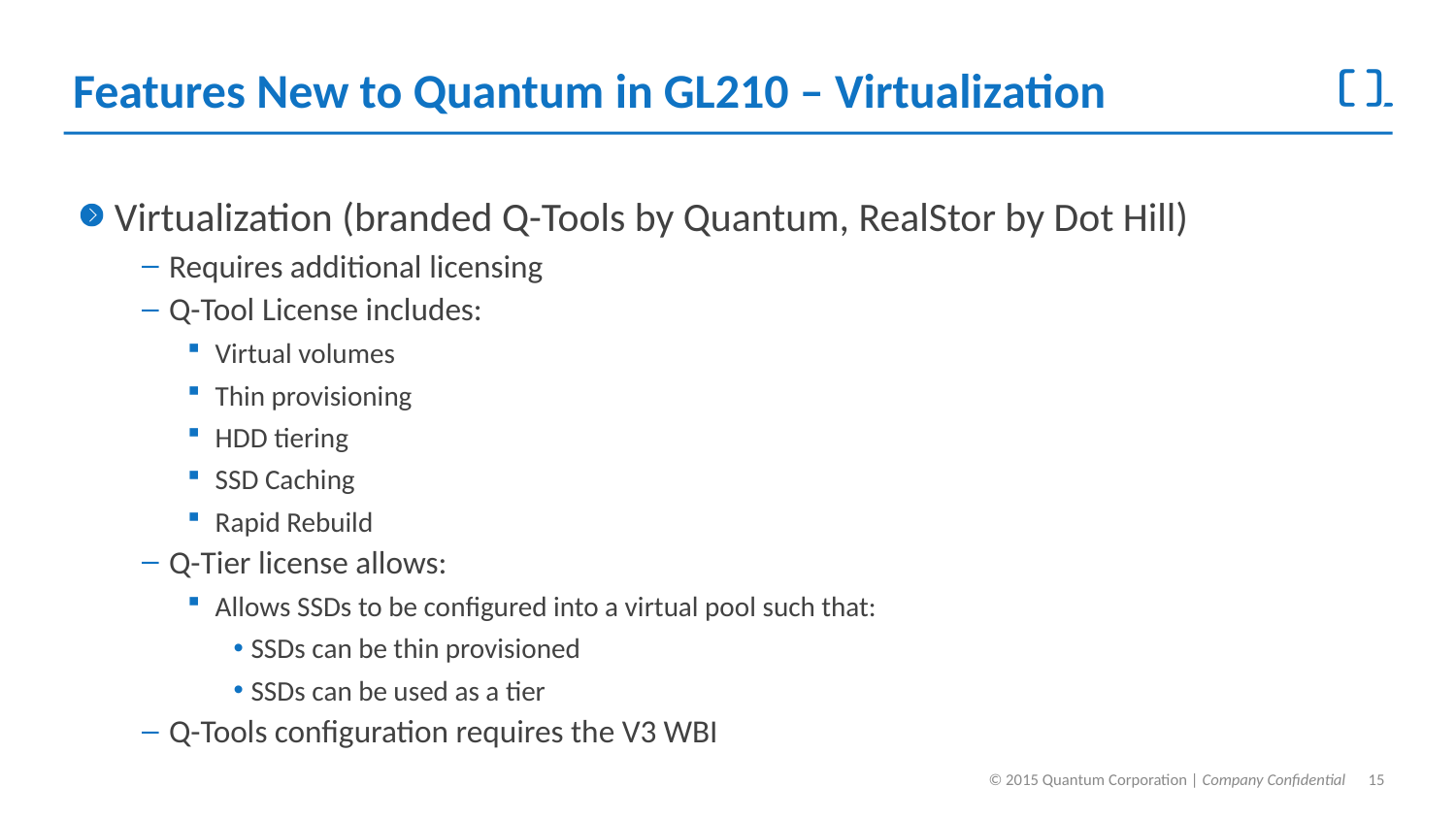

# Features New to Quantum in GL210 – Virtualization
Virtualization (branded Q-Tools by Quantum, RealStor by Dot Hill)
Requires additional licensing
Q-Tool License includes:
Virtual volumes
Thin provisioning
HDD tiering
SSD Caching
Rapid Rebuild
Q-Tier license allows:
Allows SSDs to be configured into a virtual pool such that:
SSDs can be thin provisioned
SSDs can be used as a tier
Q-Tools configuration requires the V3 WBI